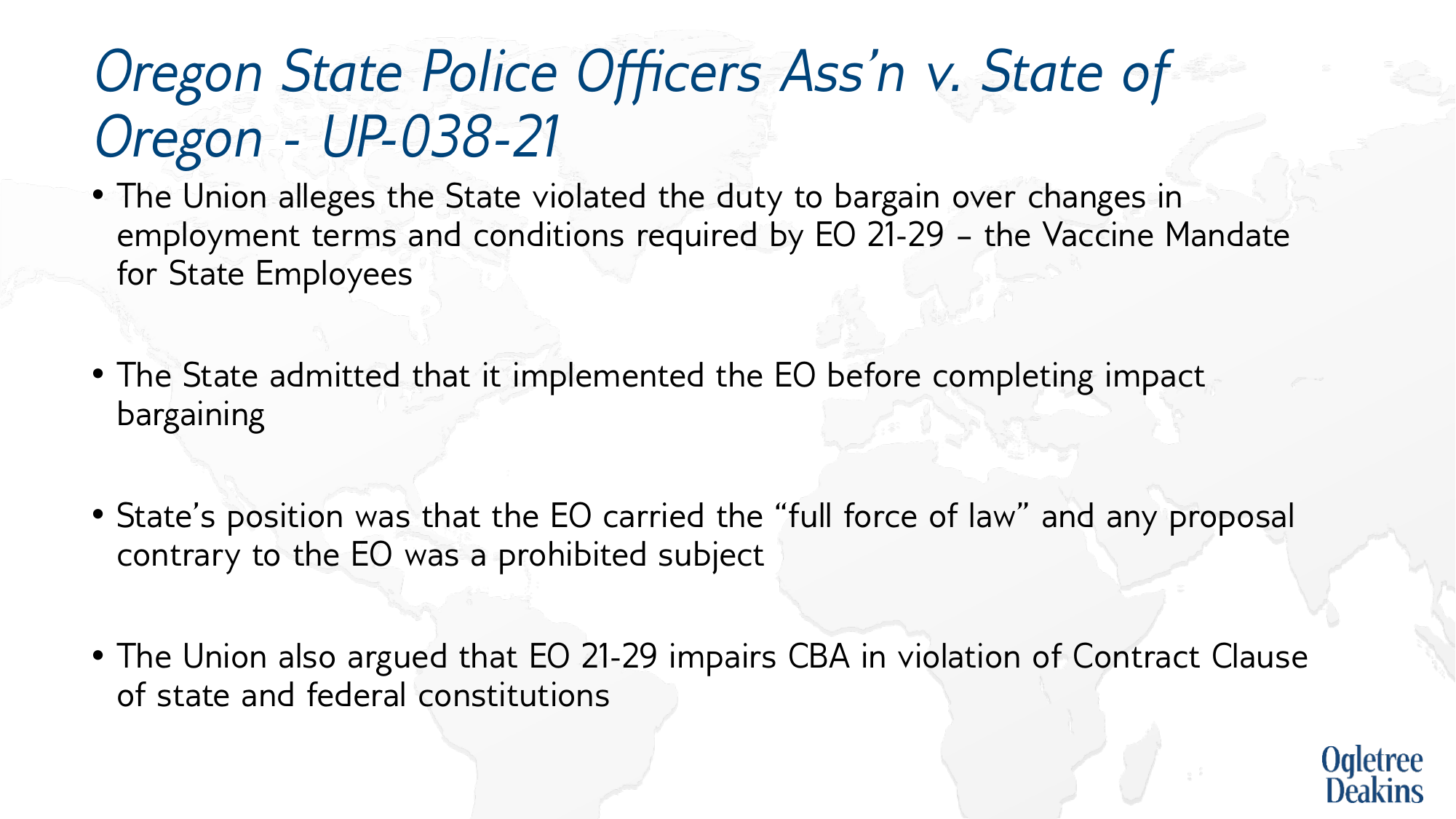

# Oregon State Police Officers Ass’n v. State of Oregon - UP-038-21
The Union alleges the State violated the duty to bargain over changes in employment terms and conditions required by EO 21-29 – the Vaccine Mandate for State Employees

The State admitted that it implemented the EO before completing impact bargaining

State’s position was that the EO carried the “full force of law” and any proposal contrary to the EO was a prohibited subject

The Union also argued that EO 21-29 impairs CBA in violation of Contract Clause of state and federal constitutions